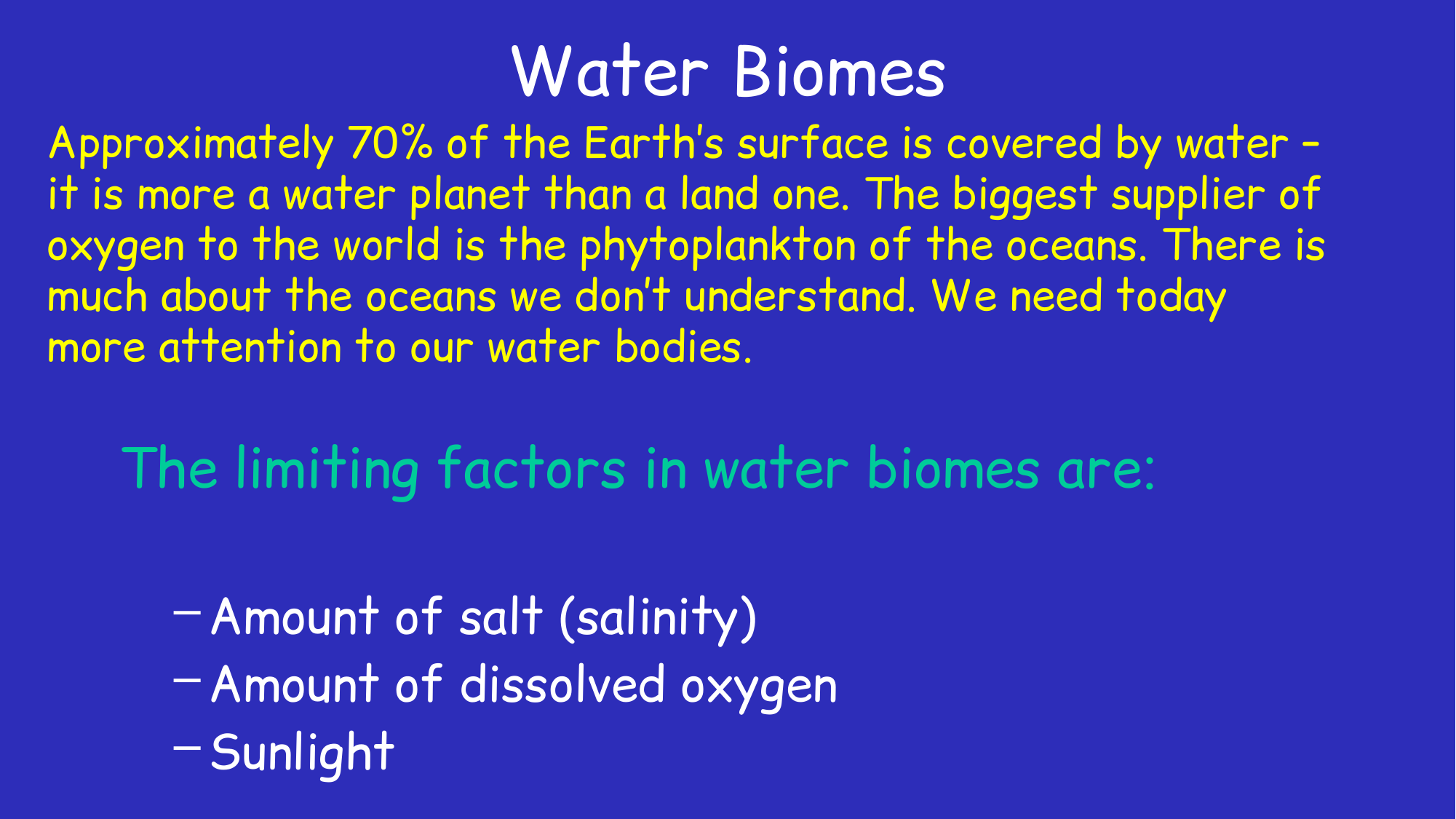

# Water Biomes
Approximately 70% of the Earth’s surface is covered by water – it is more a water planet than a land one. The biggest supplier of oxygen to the world is the phytoplankton of the oceans. There is much about the oceans we don’t understand. We need today more attention to our water bodies.
The limiting factors in water biomes are:

Amount of salt (salinity)
Amount of dissolved oxygen
Sunlight